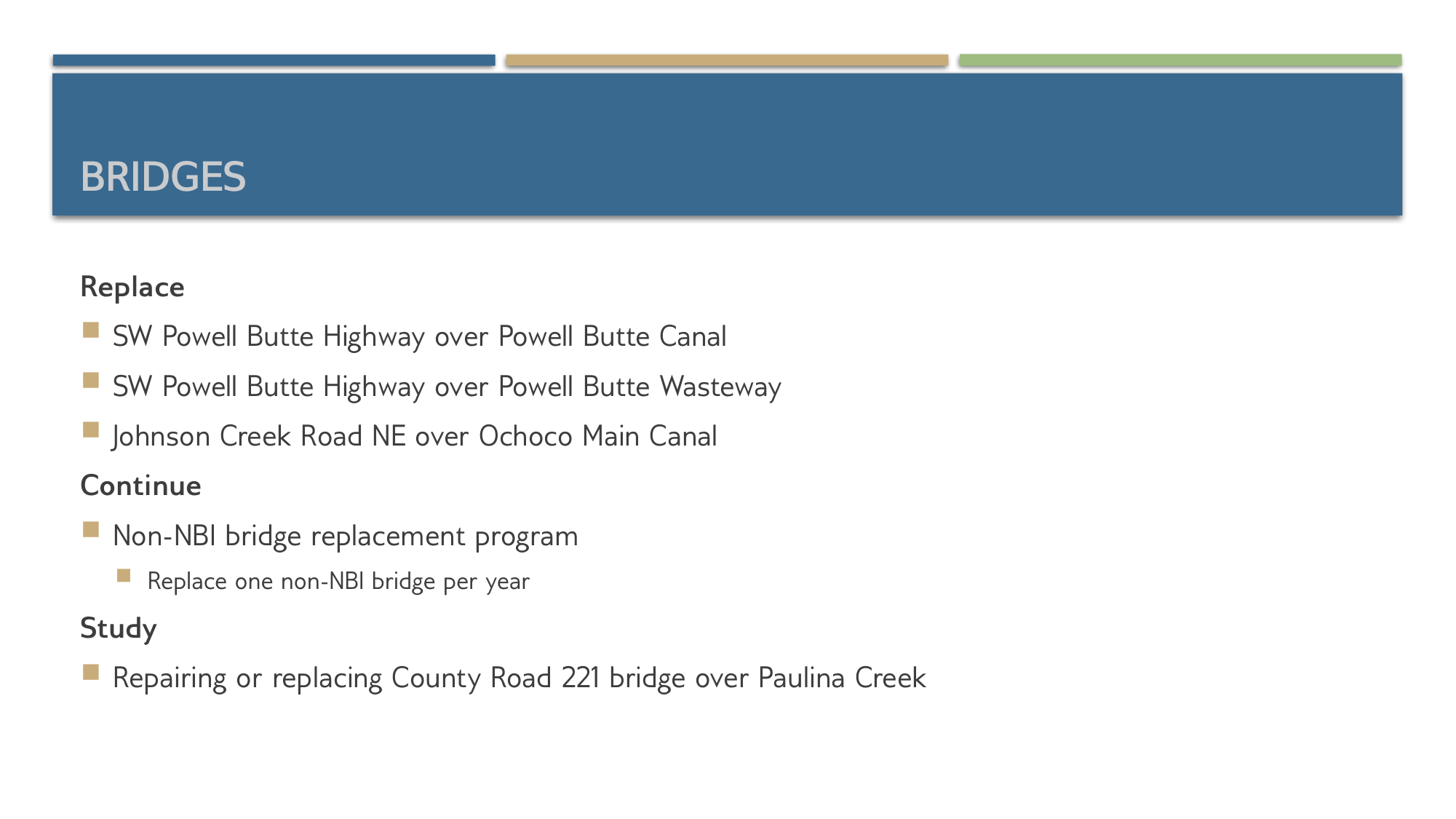

# Bridges
Replace
SW Powell Butte Highway over Powell Butte Canal
SW Powell Butte Highway over Powell Butte Wasteway
Johnson Creek Road NE over Ochoco Main Canal
Continue
Non-NBI bridge replacement program
Replace one non-NBI bridge per year
Study
Repairing or replacing County Road 221 bridge over Paulina Creek